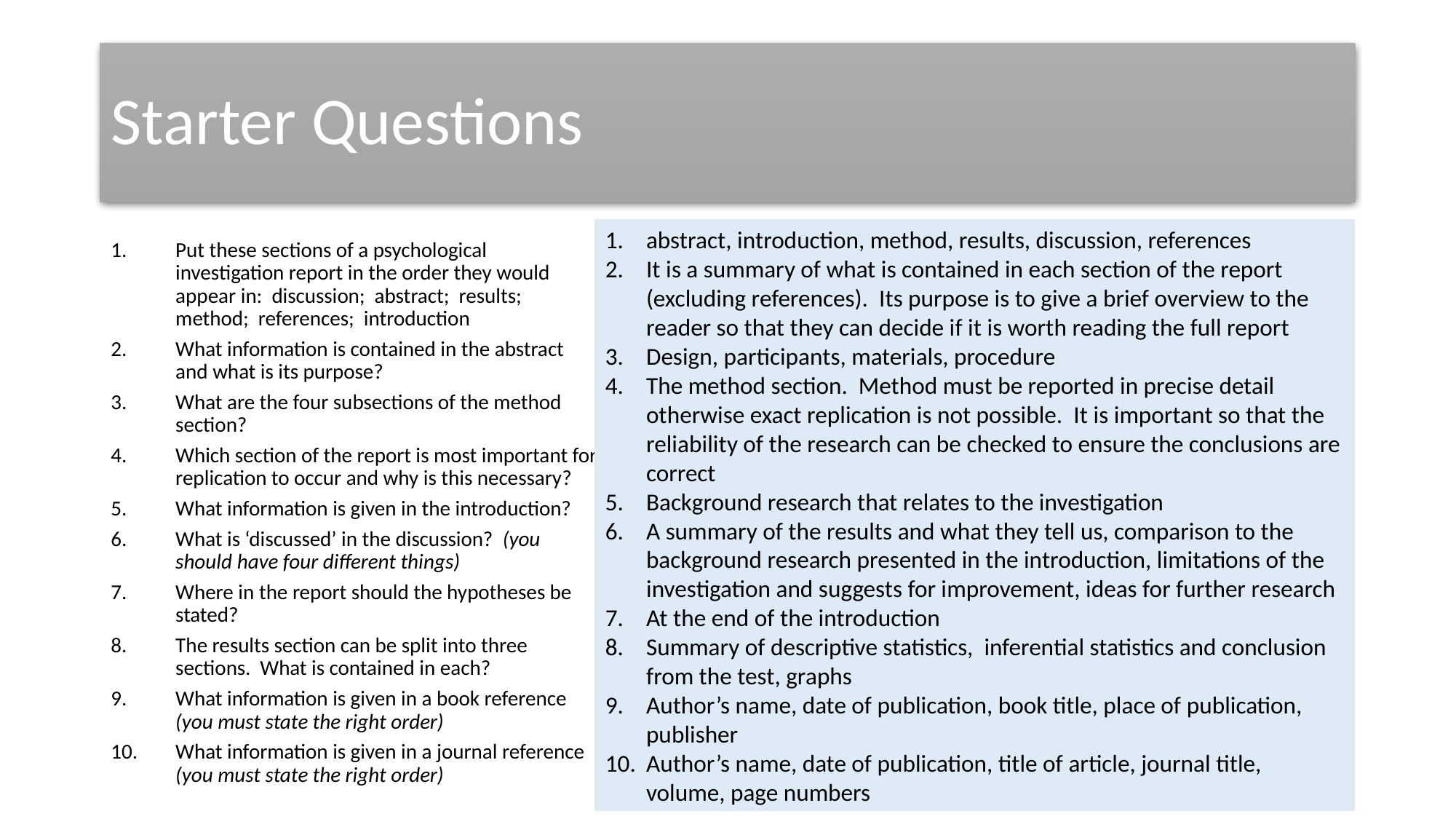

# Starter Questions
abstract, introduction, method, results, discussion, references
It is a summary of what is contained in each section of the report (excluding references).  Its purpose is to give a brief overview to the reader so that they can decide if it is worth reading the full report
Design, participants, materials, procedure
The method section.  Method must be reported in precise detail otherwise exact replication is not possible.  It is important so that the reliability of the research can be checked to ensure the conclusions are correct
Background research that relates to the investigation
A summary of the results and what they tell us, comparison to the background research presented in the introduction, limitations of the investigation and suggests for improvement, ideas for further research
At the end of the introduction
Summary of descriptive statistics,  inferential statistics and conclusion from the test, graphs
Author’s name, date of publication, book title, place of publication, publisher
Author’s name, date of publication, title of article, journal title, volume, page numbers
Put these sections of a psychological investigation report in the order they would appear in:  discussion;  abstract;  results;  method;  references;  introduction
What information is contained in the abstract and what is its purpose?
What are the four subsections of the method section?
Which section of the report is most important for replication to occur and why is this necessary?
What information is given in the introduction?
What is ‘discussed’ in the discussion?  (you should have four different things)
Where in the report should the hypotheses be stated?
The results section can be split into three sections.  What is contained in each?
What information is given in a book reference (you must state the right order)
What information is given in a journal reference (you must state the right order)